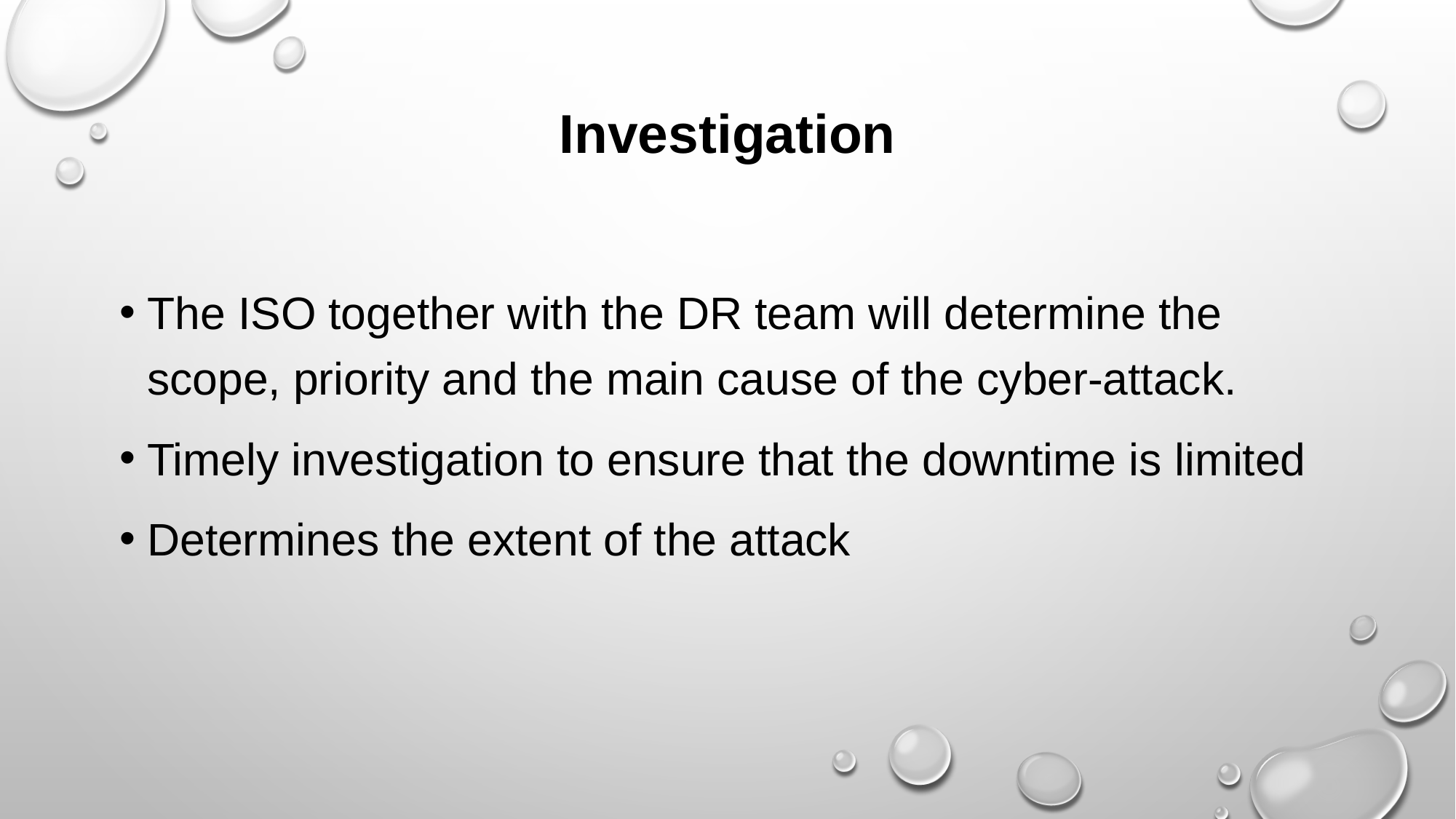

# Investigation

The ISO together with the DR team will determine the scope, priority and the main cause of the cyber-attack.
Timely investigation to ensure that the downtime is limited
Determines the extent of the attack